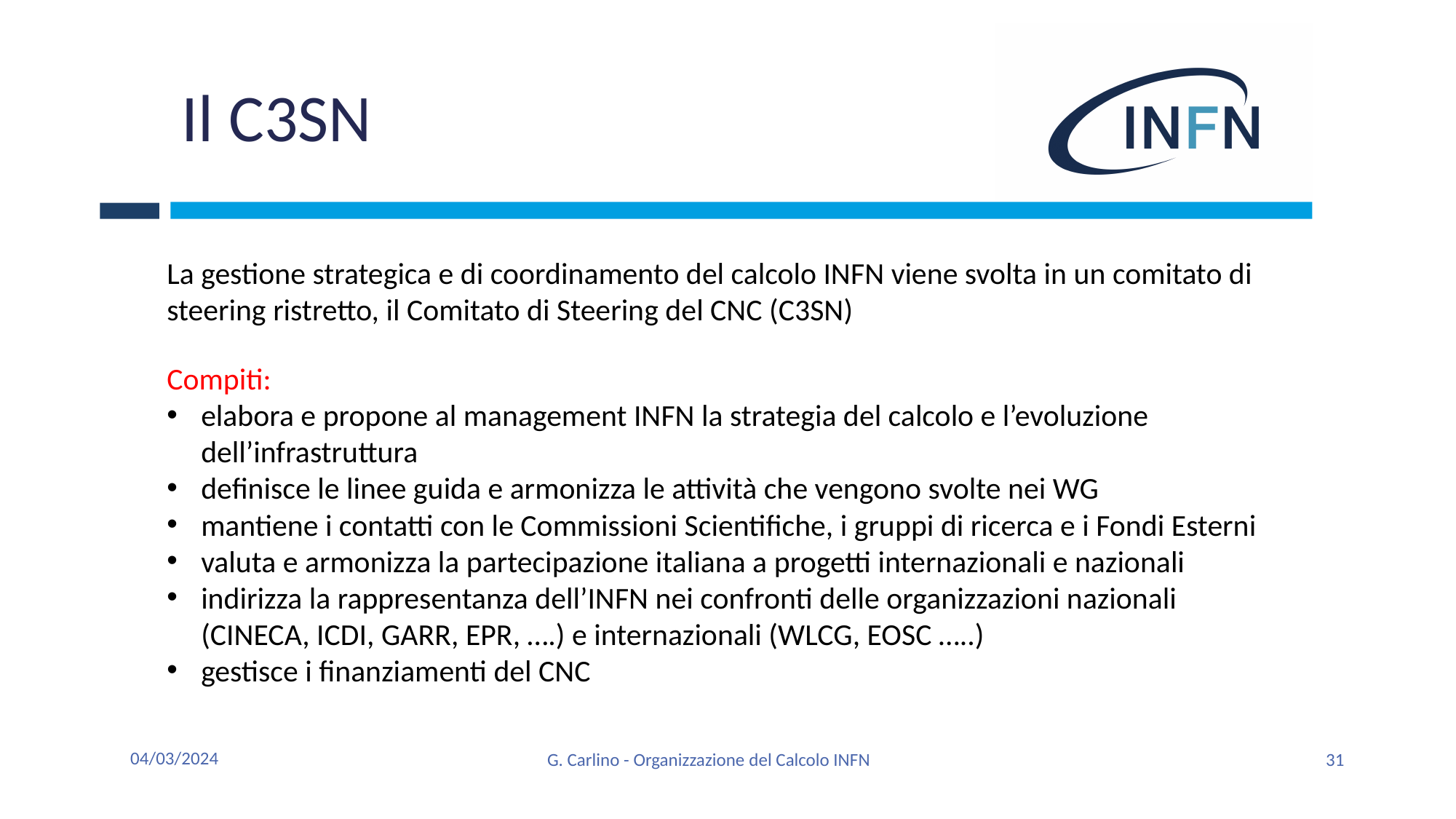

# Il C3SN
La gestione strategica e di coordinamento del calcolo INFN viene svolta in un comitato di steering ristretto, il Comitato di Steering del CNC (C3SN)

Compiti:
elabora e propone al management INFN la strategia del calcolo e l’evoluzione dell’infrastruttura
definisce le linee guida e armonizza le attività che vengono svolte nei WG
mantiene i contatti con le Commissioni Scientifiche, i gruppi di ricerca e i Fondi Esterni
valuta e armonizza la partecipazione italiana a progetti internazionali e nazionali
indirizza la rappresentanza dell’INFN nei confronti delle organizzazioni nazionali (CINECA, ICDI, GARR, EPR, ….) e internazionali (WLCG, EOSC …..)
gestisce i finanziamenti del CNC

04/03/2024
G. Carlino - Organizzazione del Calcolo INFN
31